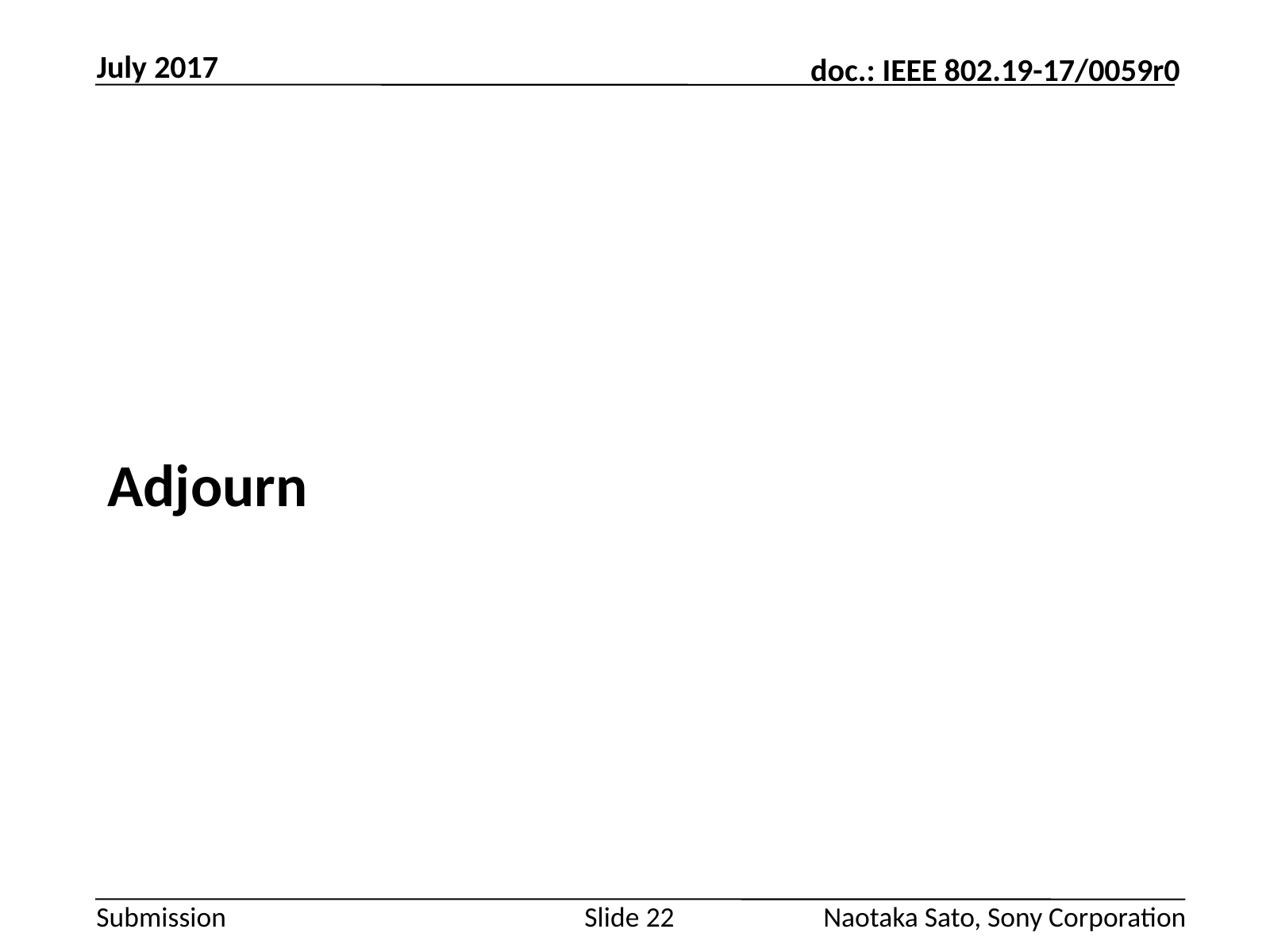

July 2017
#

Adjourn
Slide 22
Naotaka Sato, Sony Corporation